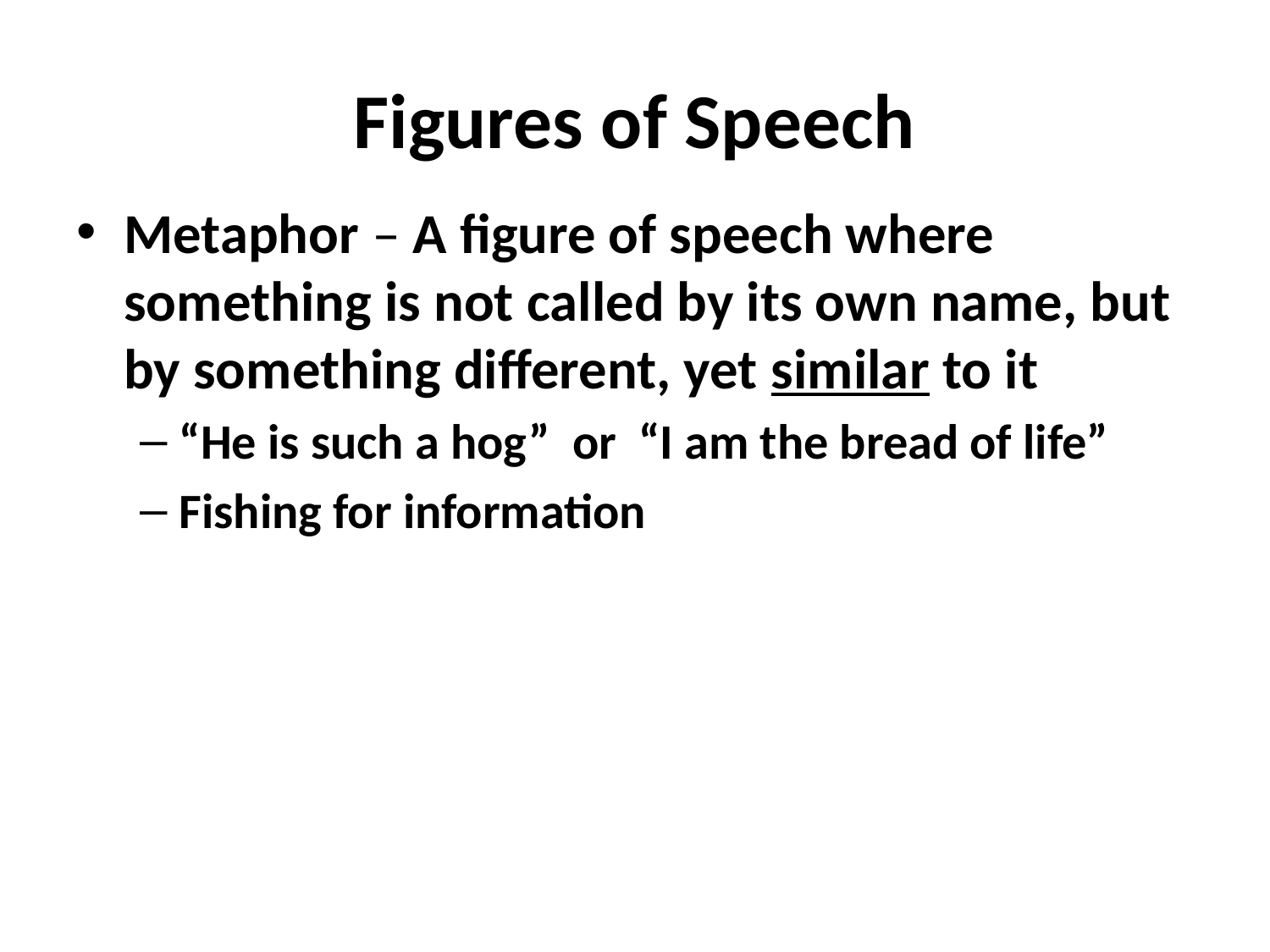

# Figures of Speech
Metaphor – A figure of speech where something is not called by its own name, but by something different, yet similar to it
“He is such a hog”  or  “I am the bread of life”
Fishing for information